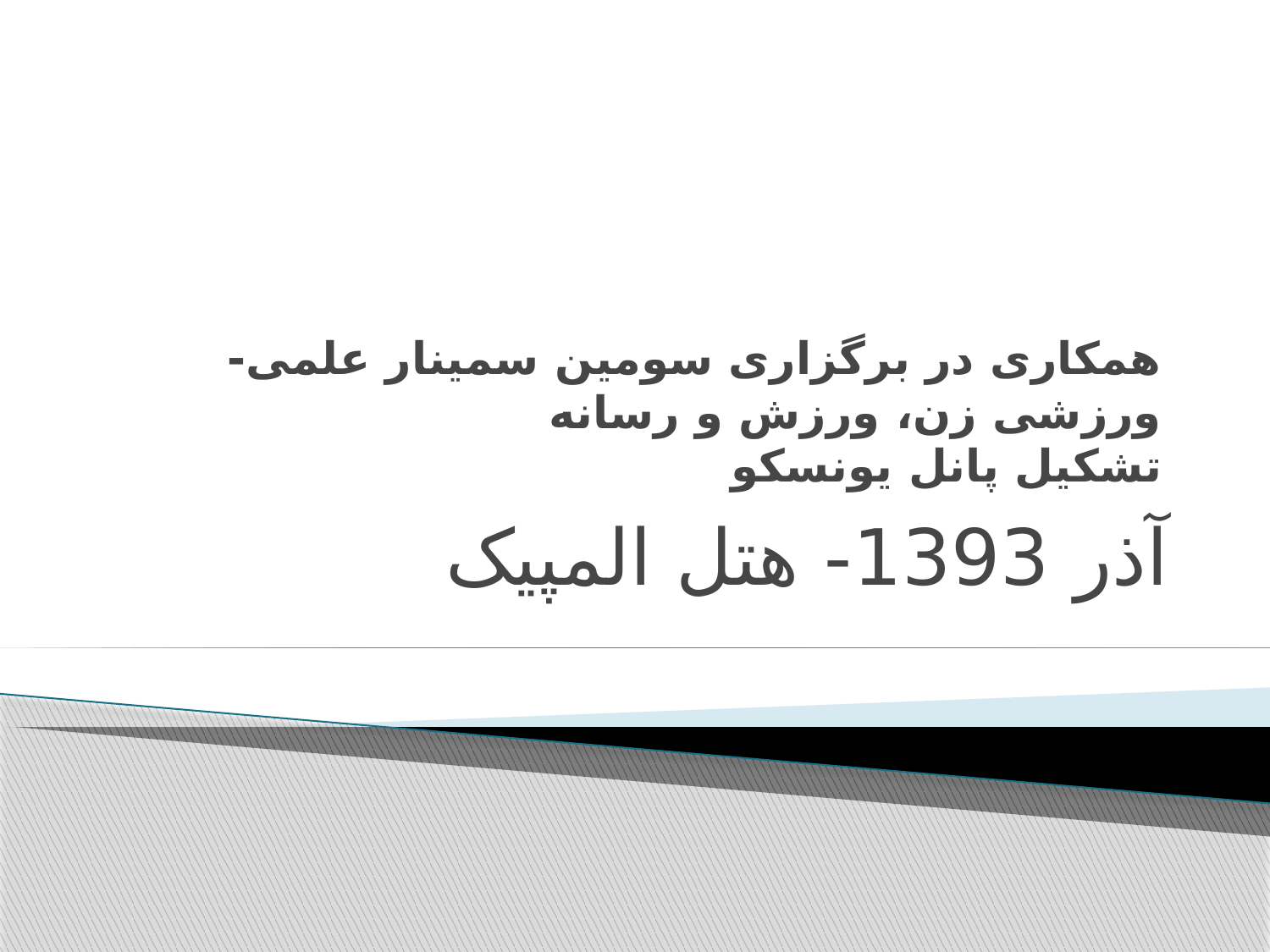

# همکاری در برگزاری سومین سمینار علمی- ورزشی زن، ورزش و رسانه تشکیل پانل یونسکو
آذر 1393- هتل المپیک